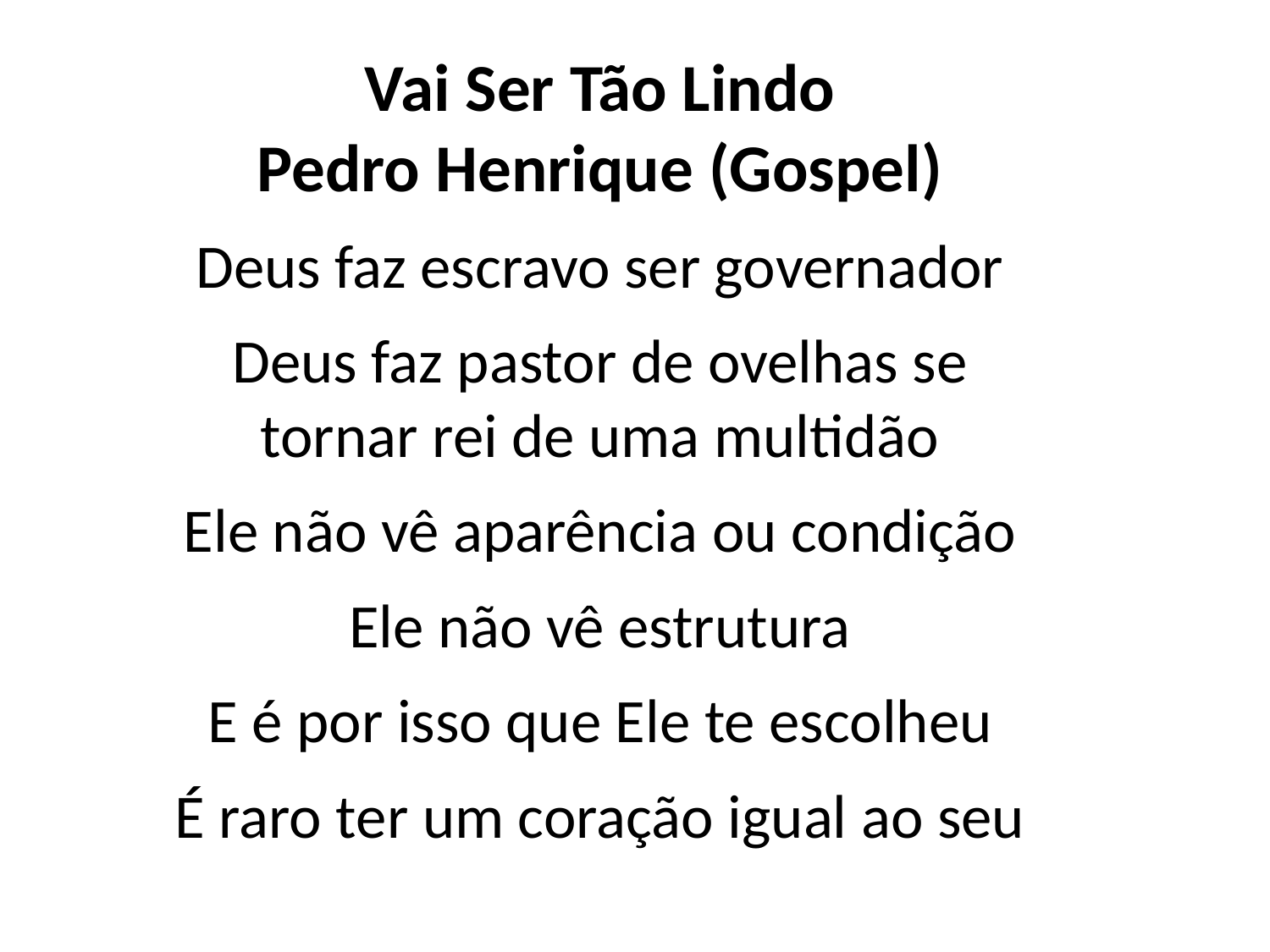

Vai Ser Tão Lindo
Pedro Henrique (Gospel)

Deus faz escravo ser governador

Deus faz pastor de ovelhas se
tornar rei de uma multidão

Ele não vê aparência ou condição

Ele não vê estrutura

E é por isso que Ele te escolheu

É raro ter um coração igual ao seu
#